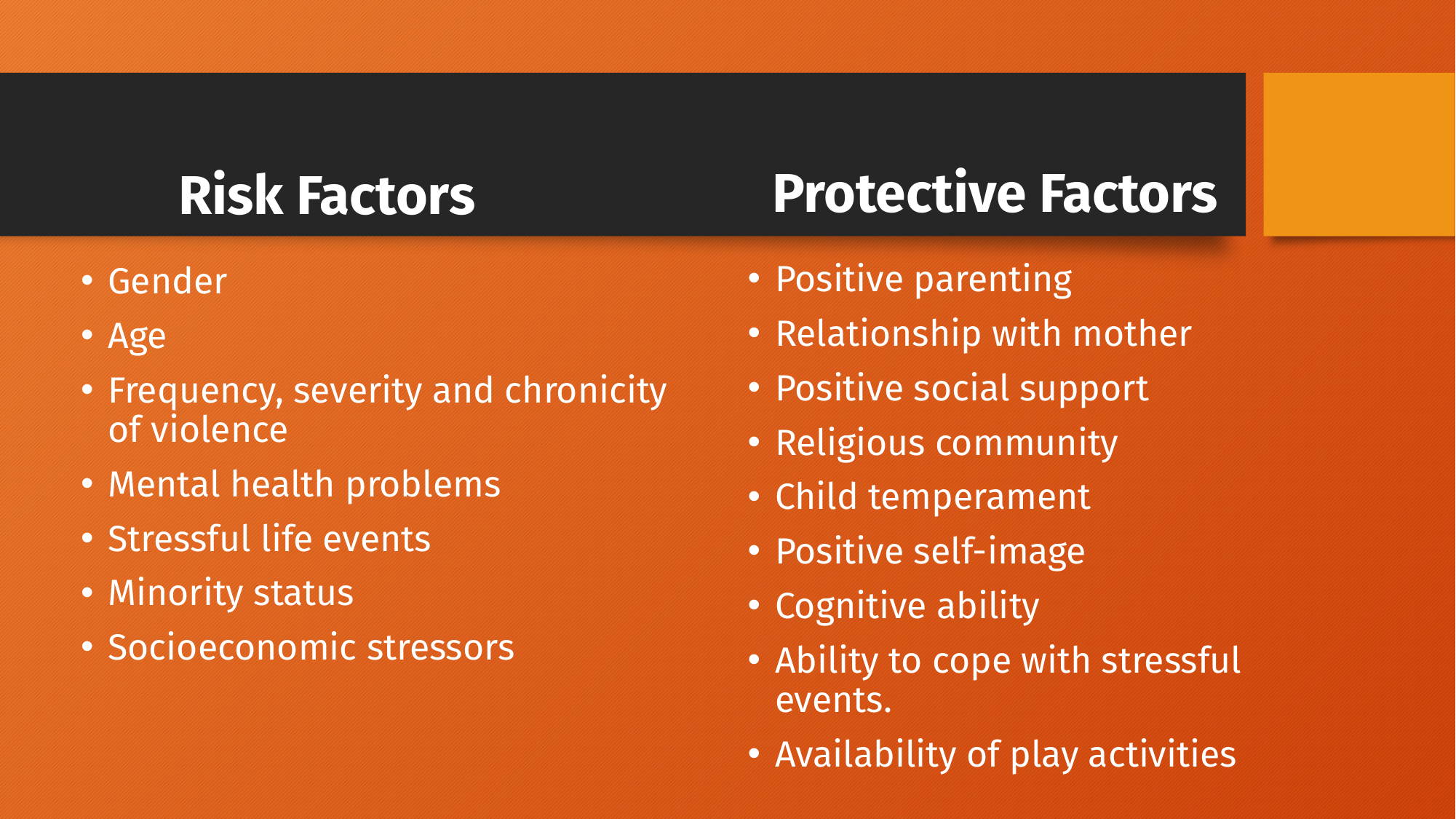

Protective Factors
Risk Factors
Positive parenting
Relationship with mother
Positive social support
Religious community
Child temperament
Positive self-image
Cognitive ability
Ability to cope with stressful events.
Availability of play activities

Gender
Age
Frequency, severity and chronicity of violence
Mental health problems
Stressful life events
Minority status
Socioeconomic stressors